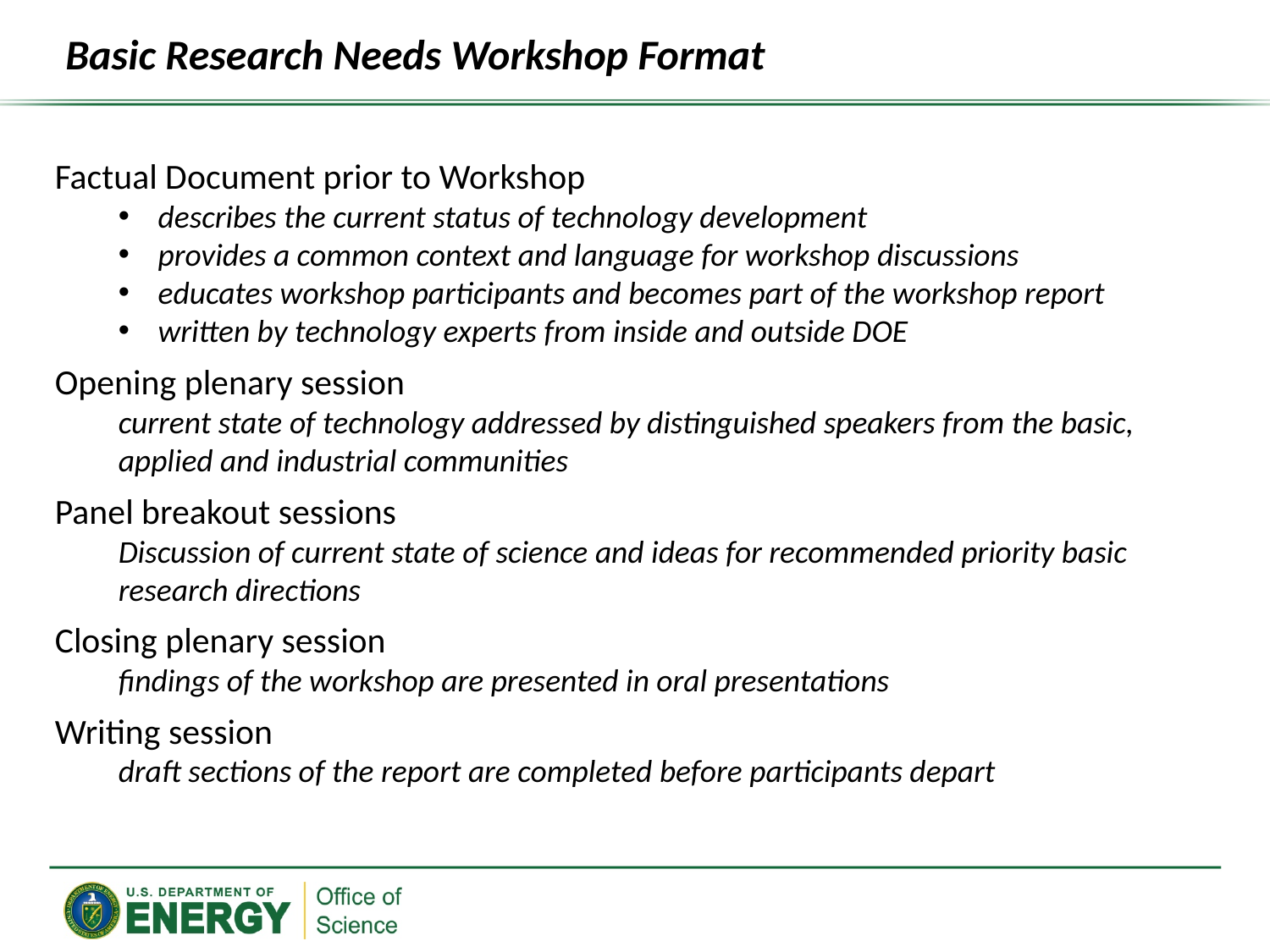

Basic Research Needs Workshop Format
Factual Document prior to Workshop
describes the current status of technology development
provides a common context and language for workshop discussions
educates workshop participants and becomes part of the workshop report
written by technology experts from inside and outside DOE
Opening plenary session
current state of technology addressed by distinguished speakers from the basic, applied and industrial communities
Panel breakout sessions
Discussion of current state of science and ideas for recommended priority basic research directions
Closing plenary session
findings of the workshop are presented in oral presentations
Writing session
draft sections of the report are completed before participants depart